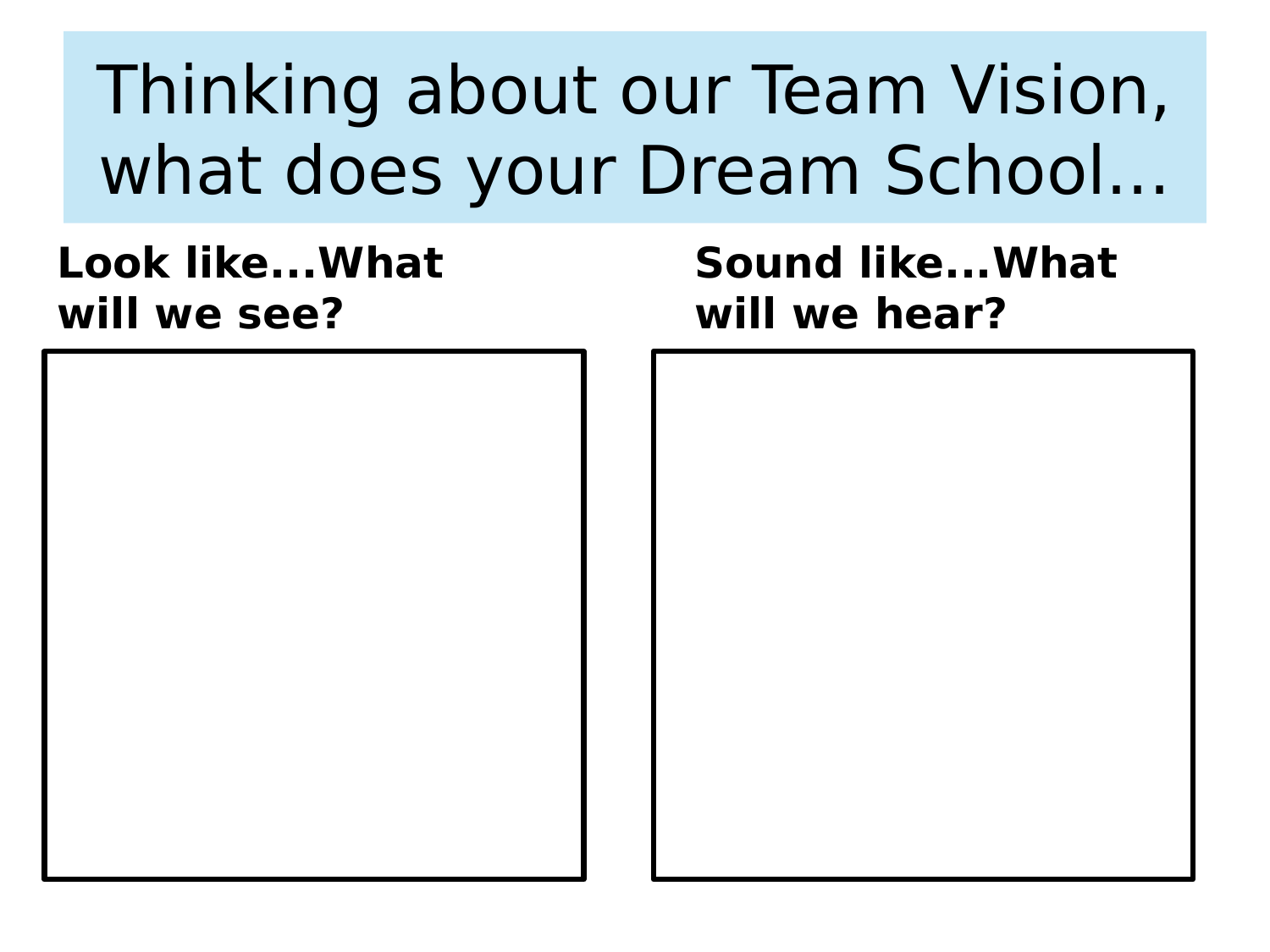

Thinking about our Team Vision, what does your Dream School...
Look like...What will we see?
Sound like...What will we hear?